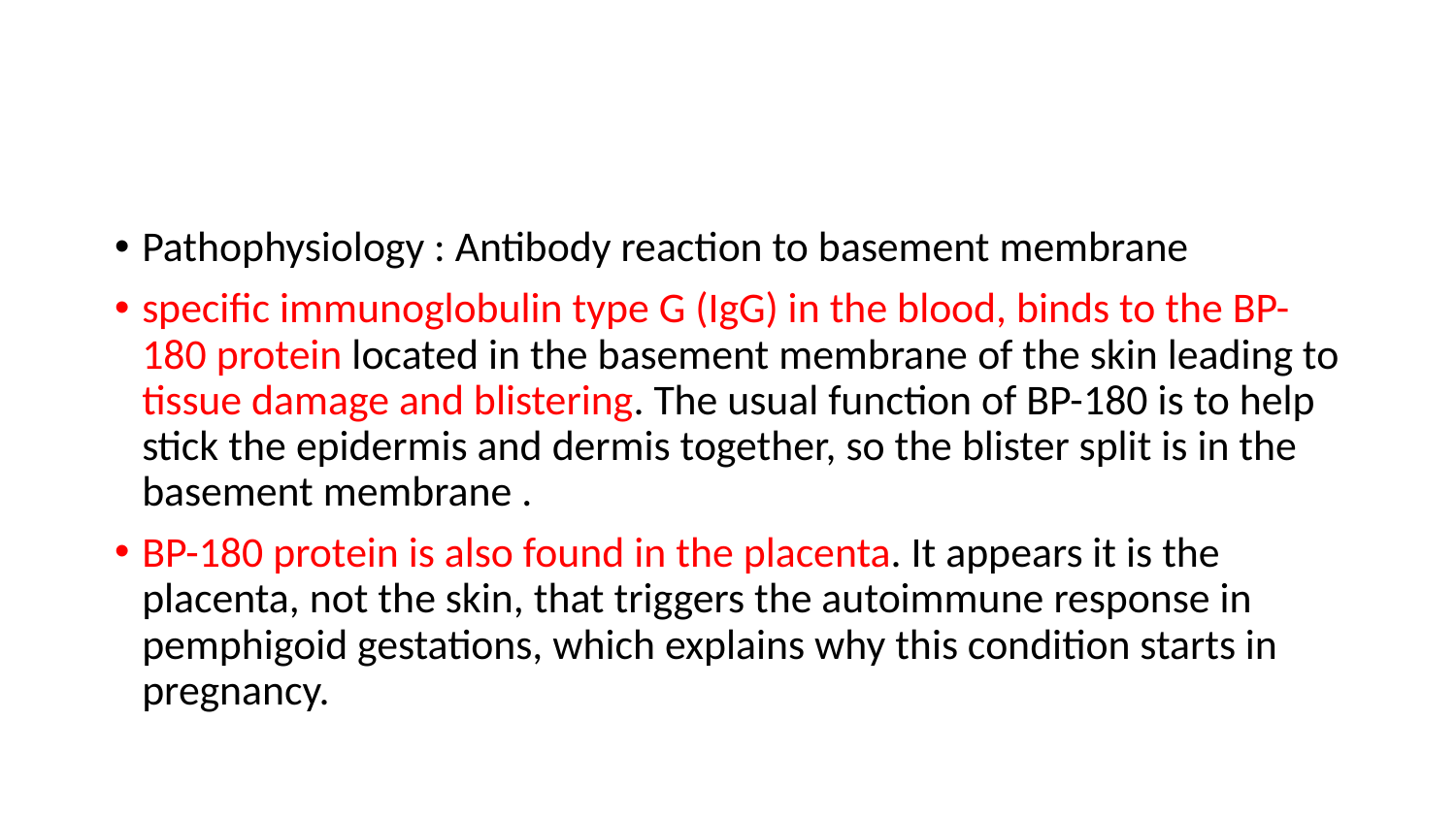

#
Pathophysiology : Antibody reaction to basement membrane
specific immunoglobulin type G (IgG) in the blood, binds to the BP-180 protein located in the basement membrane of the skin leading to tissue damage and blistering. The usual function of BP-180 is to help stick the epidermis and dermis together, so the blister split is in the basement membrane .
BP-180 protein is also found in the placenta. It appears it is the placenta, not the skin, that triggers the autoimmune response in pemphigoid gestations, which explains why this condition starts in pregnancy.